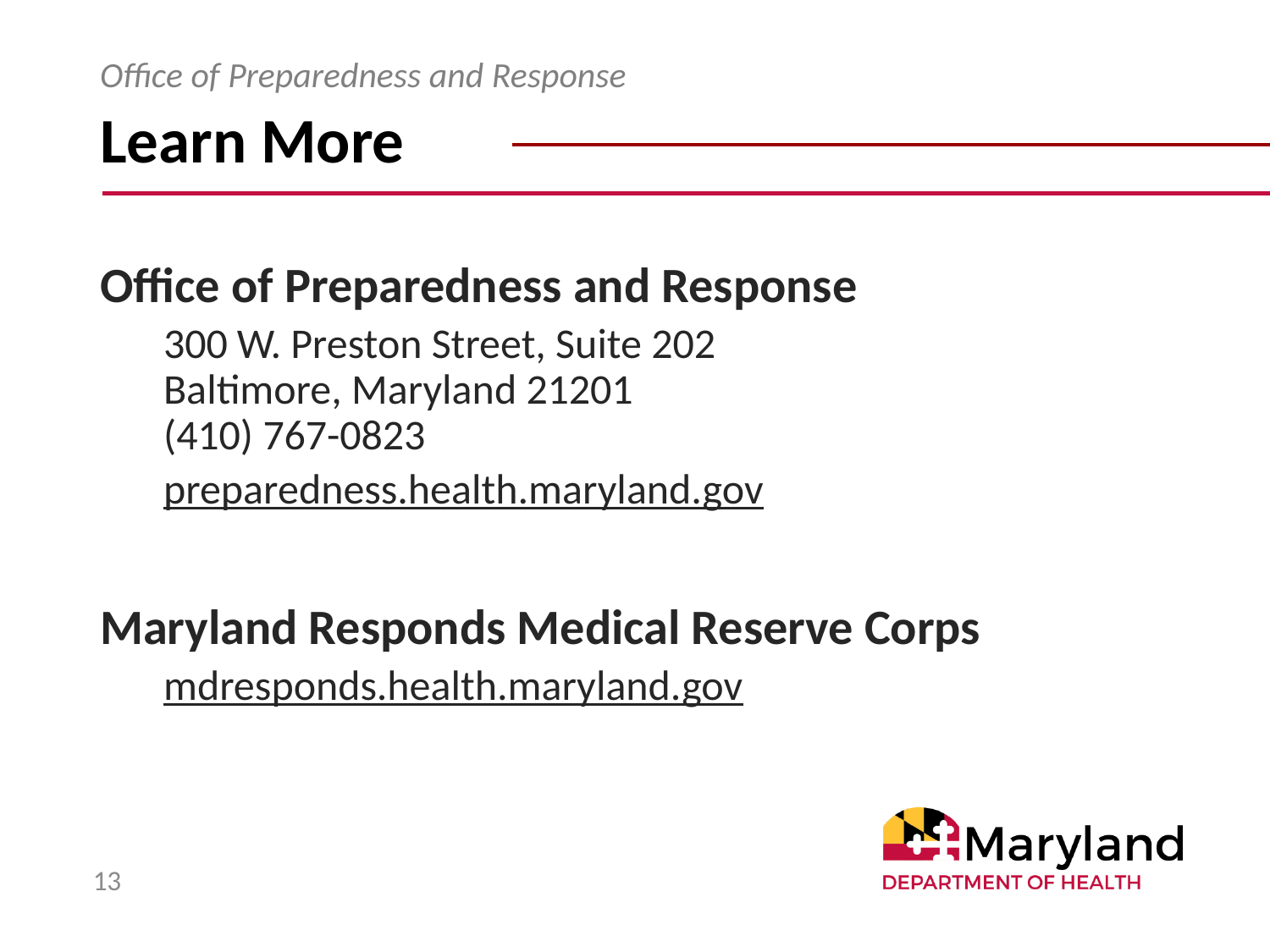

# Learn More
Office of Preparedness and Response
Office of Preparedness and Response
300 W. Preston Street, Suite 202
Baltimore, Maryland 21201
(410) 767-0823
preparedness.health.maryland.gov

Maryland Responds Medical Reserve Corps
mdresponds.health.maryland.gov
13